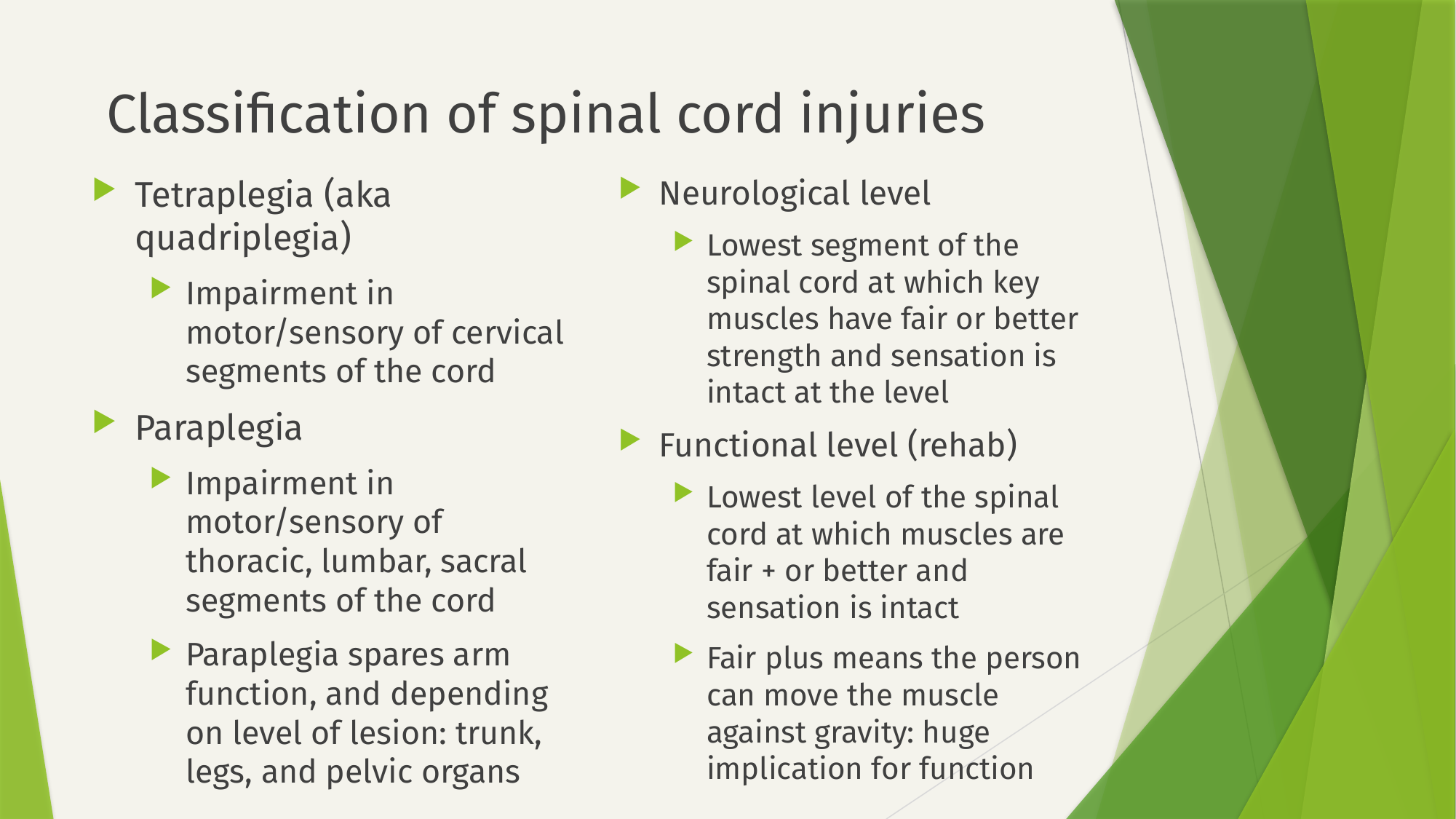

# Classification of spinal cord injuries
Tetraplegia (aka quadriplegia)
Impairment in motor/sensory of cervical segments of the cord
Paraplegia
Impairment in motor/sensory of thoracic, lumbar, sacral segments of the cord
Paraplegia spares arm function, and depending on level of lesion: trunk, legs, and pelvic organs
Neurological level
Lowest segment of the spinal cord at which key muscles have fair or better strength and sensation is intact at the level
Functional level (rehab)
Lowest level of the spinal cord at which muscles are fair + or better and sensation is intact
Fair plus means the person can move the muscle against gravity: huge implication for function